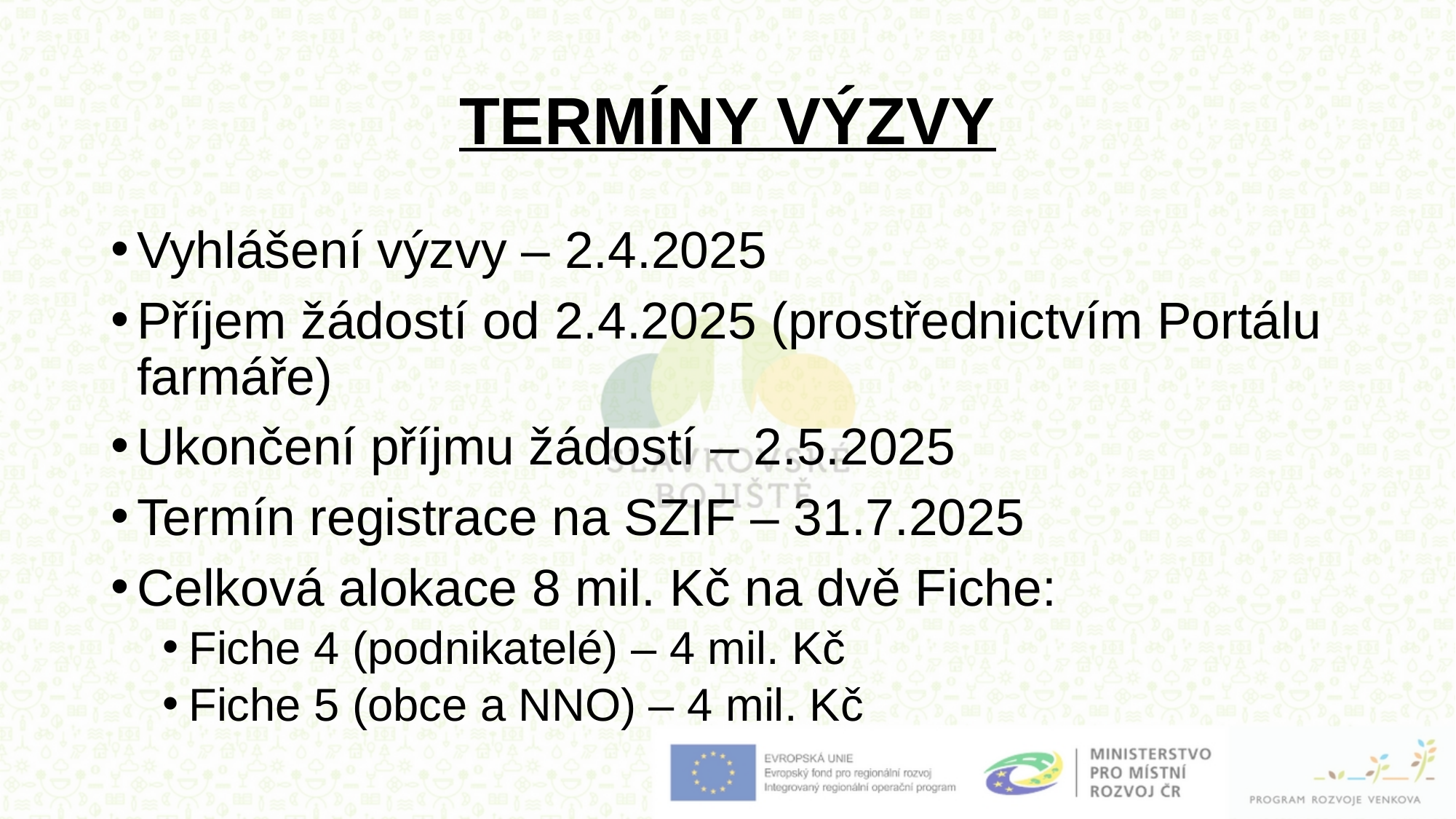

# TERMÍNY VÝZVY
Vyhlášení výzvy – 2.4.2025
Příjem žádostí od 2.4.2025 (prostřednictvím Portálu farmáře)
Ukončení příjmu žádostí – 2.5.2025
Termín registrace na SZIF – 31.7.2025
Celková alokace 8 mil. Kč na dvě Fiche:
Fiche 4 (podnikatelé) – 4 mil. Kč
Fiche 5 (obce a NNO) – 4 mil. Kč